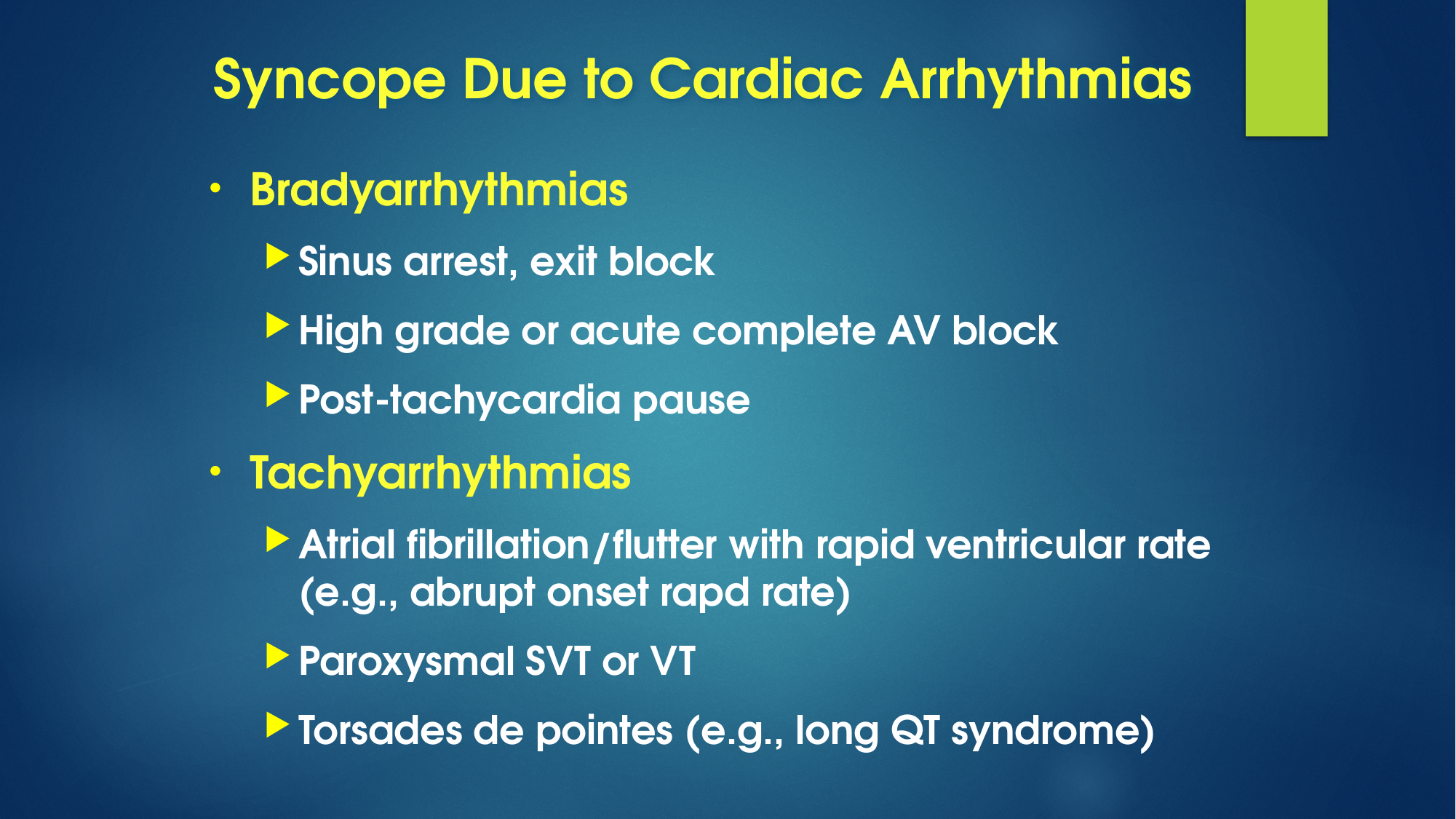

# Syncope Due to Cardiac Arrhythmias
Bradyarrhythmias
Sinus arrest, exit block
High grade or acute complete AV block
Post-tachycardia pause
Tachyarrhythmias
Atrial fibrillation/flutter with rapid ventricular rate (e.g., abrupt onset rapd rate)
Paroxysmal SVT or VT
Torsades de pointes (e.g., long QT syndrome)